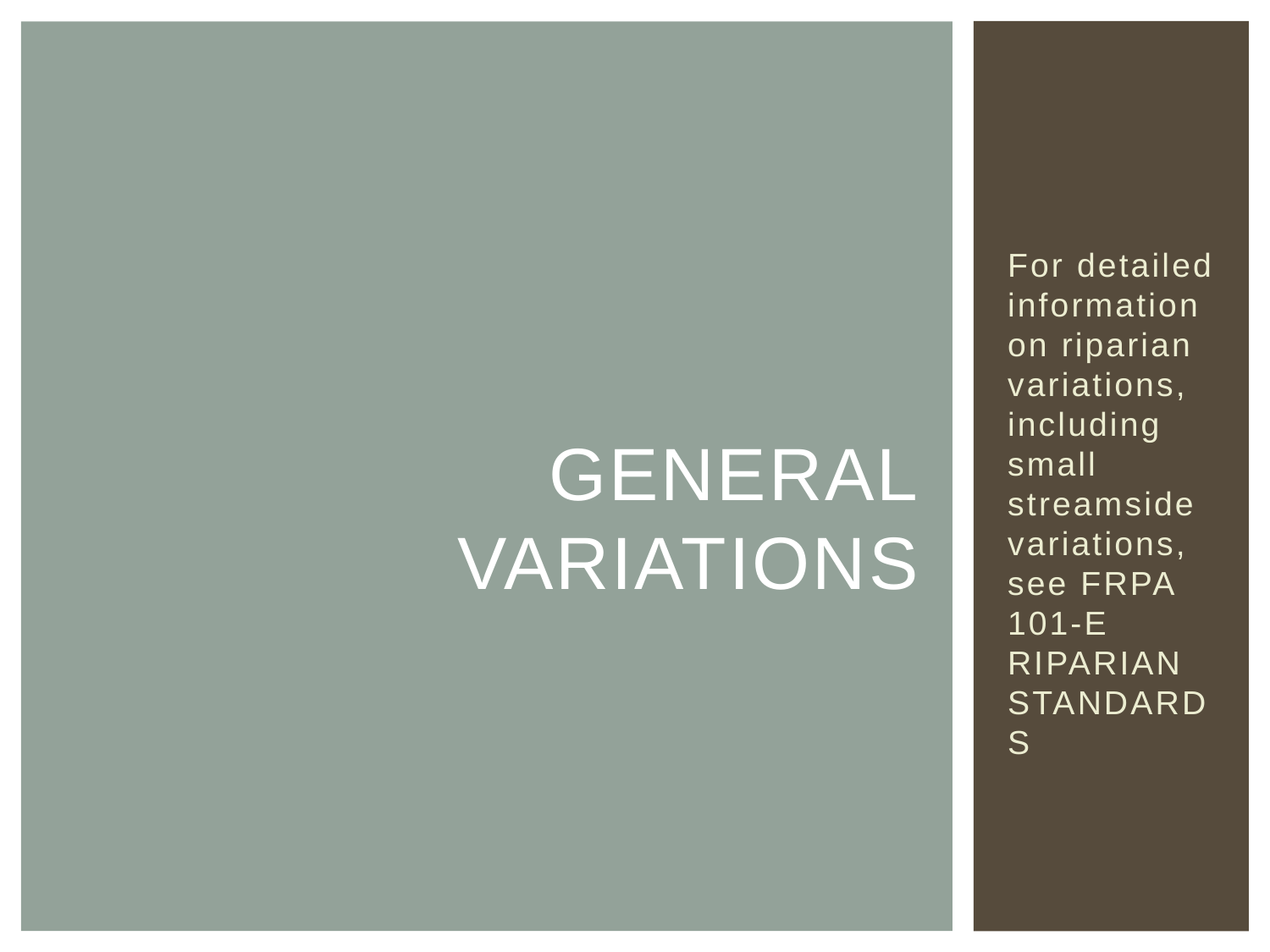

For detailed information on riparian variations, including small streamside variations, see FRPA 101-E RIPARIAN STANDARDS
# General variations